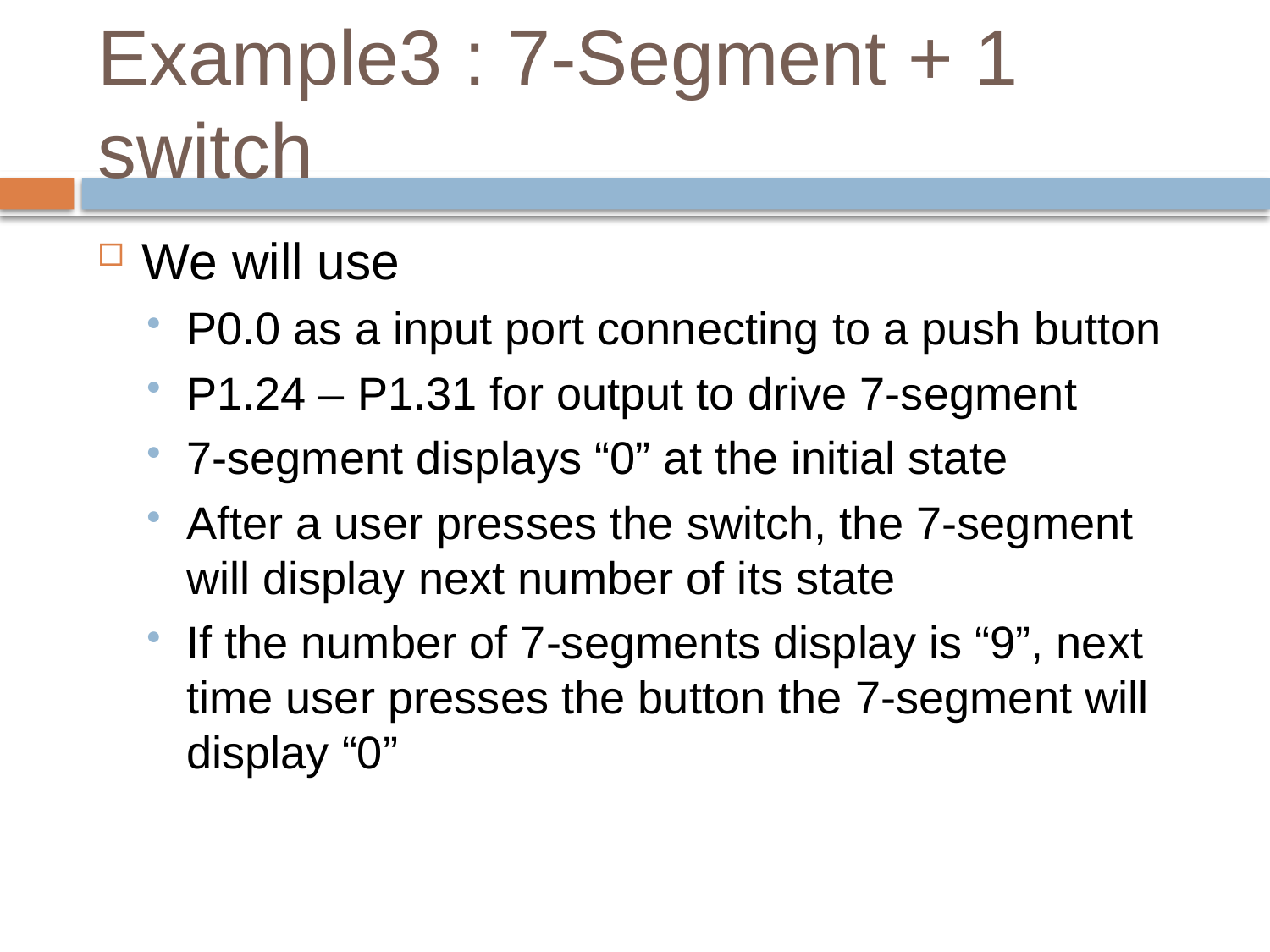

# Example3 : 7-Segment + 1 switch
We will use
P0.0 as a input port connecting to a push button
P1.24 – P1.31 for output to drive 7-segment
7-segment displays “0” at the initial state
After a user presses the switch, the 7-segment will display next number of its state
If the number of 7-segments display is “9”, next time user presses the button the 7-segment will display “0”